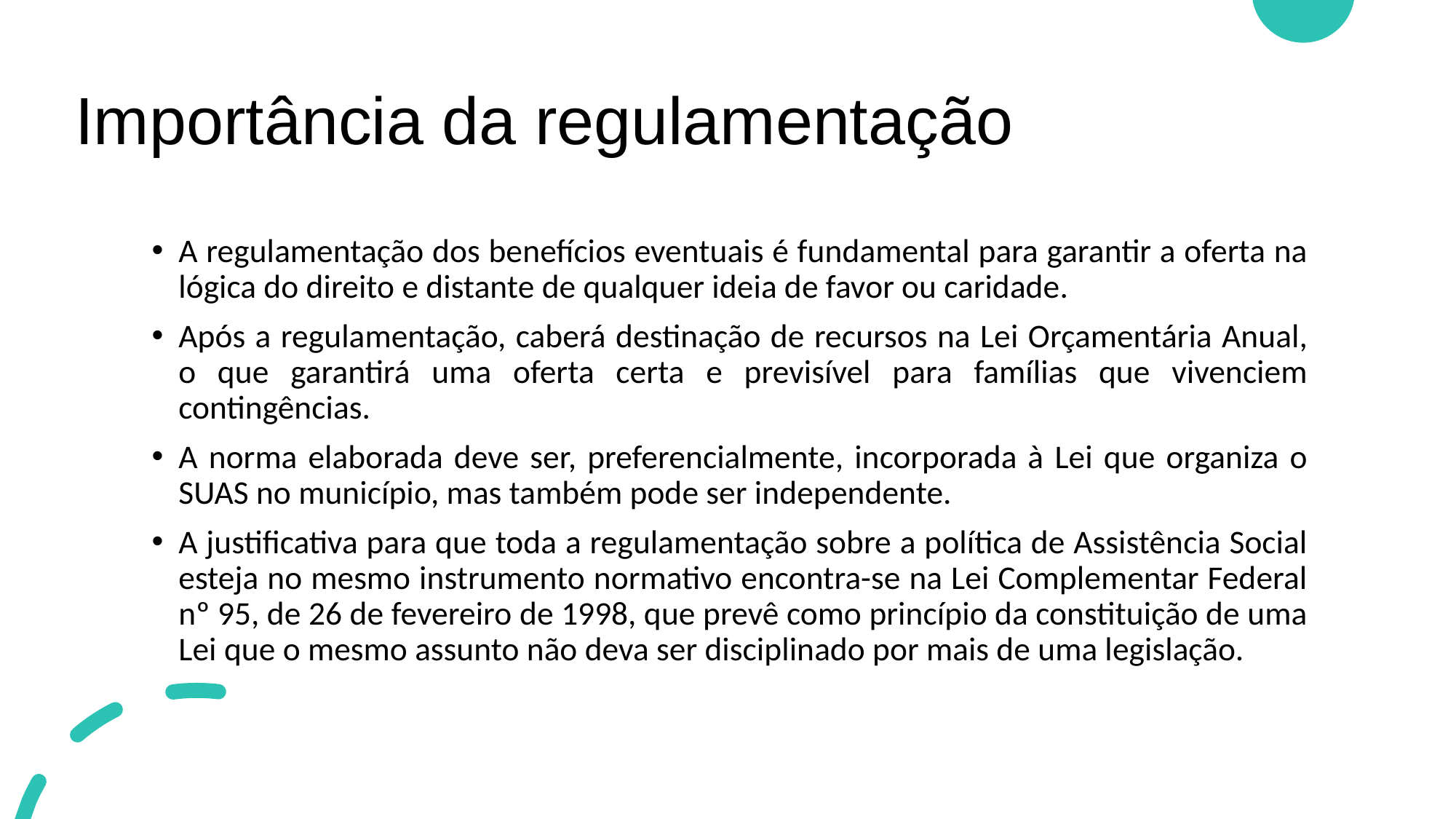

# Importância da regulamentação
A regulamentação dos benefícios eventuais é fundamental para garantir a oferta na lógica do direito e distante de qualquer ideia de favor ou caridade.
Após a regulamentação, caberá destinação de recursos na Lei Orçamentária Anual, o que garantirá uma oferta certa e previsível para famílias que vivenciem contingências.
A norma elaborada deve ser, preferencialmente, incorporada à Lei que organiza o SUAS no município, mas também pode ser independente.
A justificativa para que toda a regulamentação sobre a política de Assistência Social esteja no mesmo instrumento normativo encontra-se na Lei Complementar Federal nº 95, de 26 de fevereiro de 1998, que prevê como princípio da constituição de uma Lei que o mesmo assunto não deva ser disciplinado por mais de uma legislação.